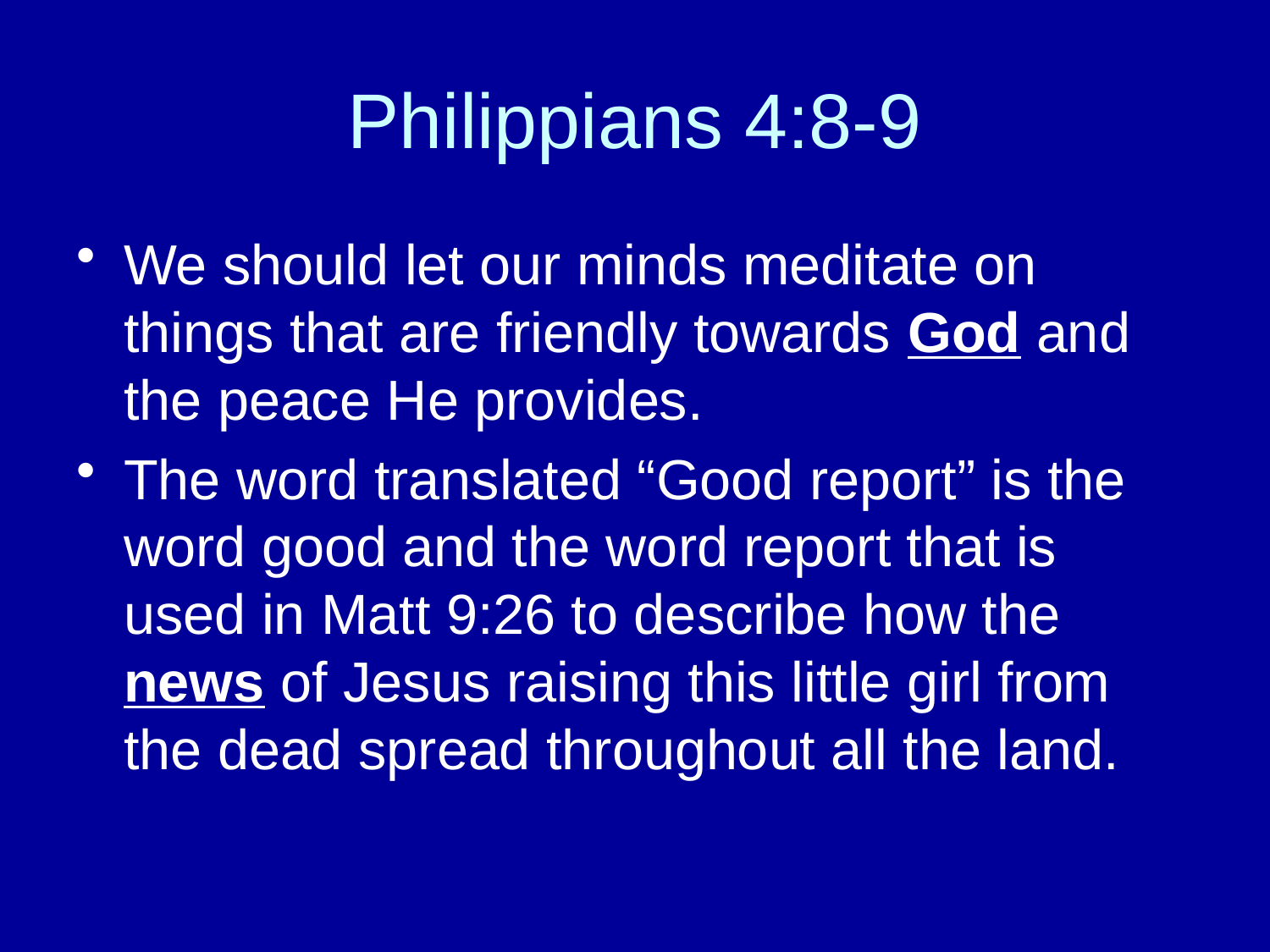

# Philippians 4:8-9
We should let our minds meditate on things that are friendly towards God and the peace He provides.
The word translated “Good report” is the word good and the word report that is used in Matt 9:26 to describe how the news of Jesus raising this little girl from the dead spread throughout all the land.